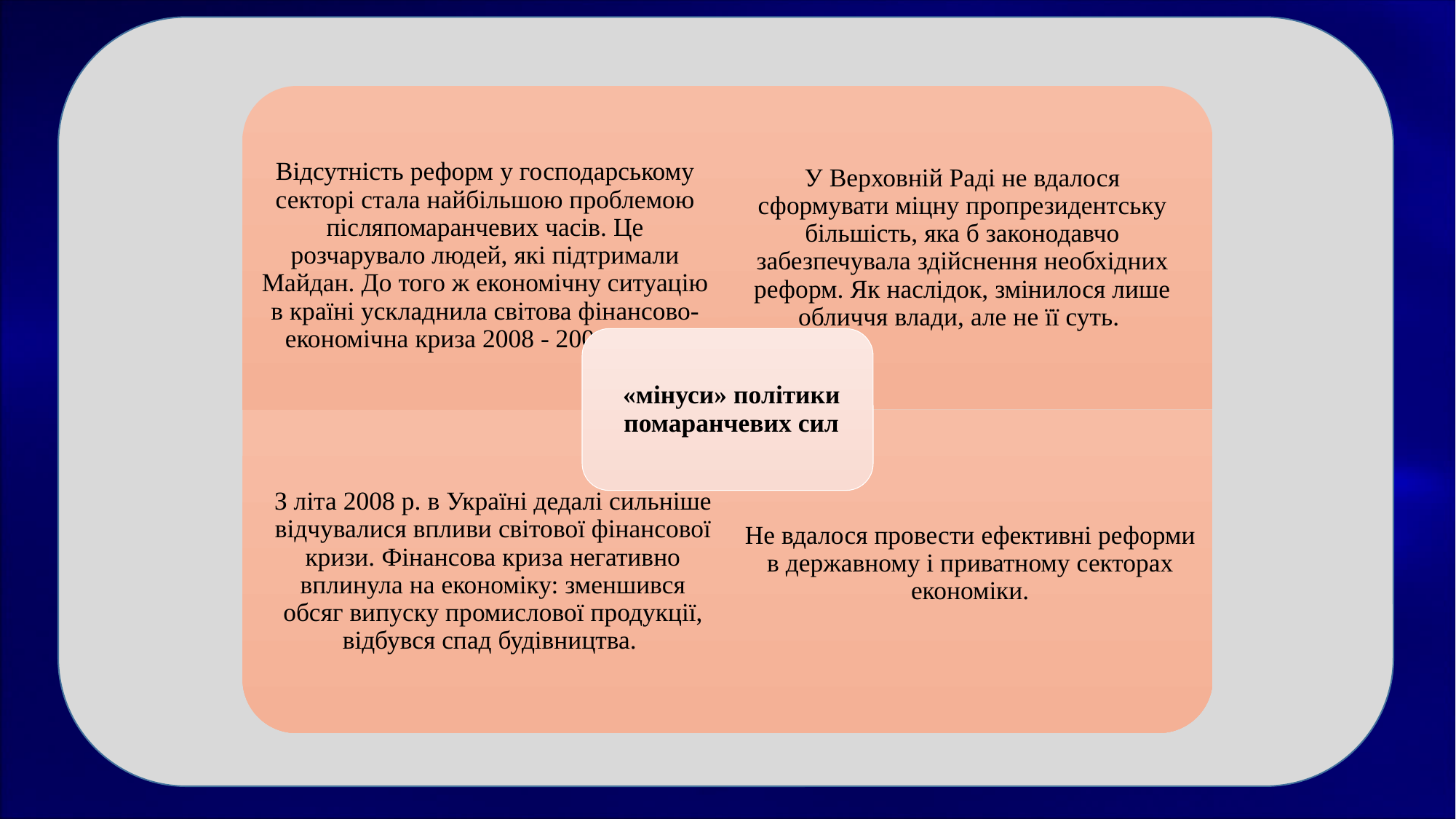

Відсутність реформ у господарському секторі стала найбільшою проблемою післяпомаранчевих часів. Це розчарувало людей, які підтримали Майдан. До того ж економічну ситуацію в країні ускладнила світова фінансово-економічна криза 2008 - 2009 років.
У Верховній Раді не вдалося сформувати міцну пропрезидентську більшість, яка б законодавчо забезпечувала здійснення необхідних реформ. Як наслідок, змінилося лише обличчя влади, але не її суть.
З літа 2008 р. в Україні дедалі сильніше відчувалися впливи світової фінансової кризи. Фінансова криза негативно вплинула на економіку: зменшився обсяг випуску промислової продукції, відбувся спад будівництва.
Не вдалося провести ефективні реформи в державному і приватному секторах економіки.
«мінуси» політики помаранчевих сил